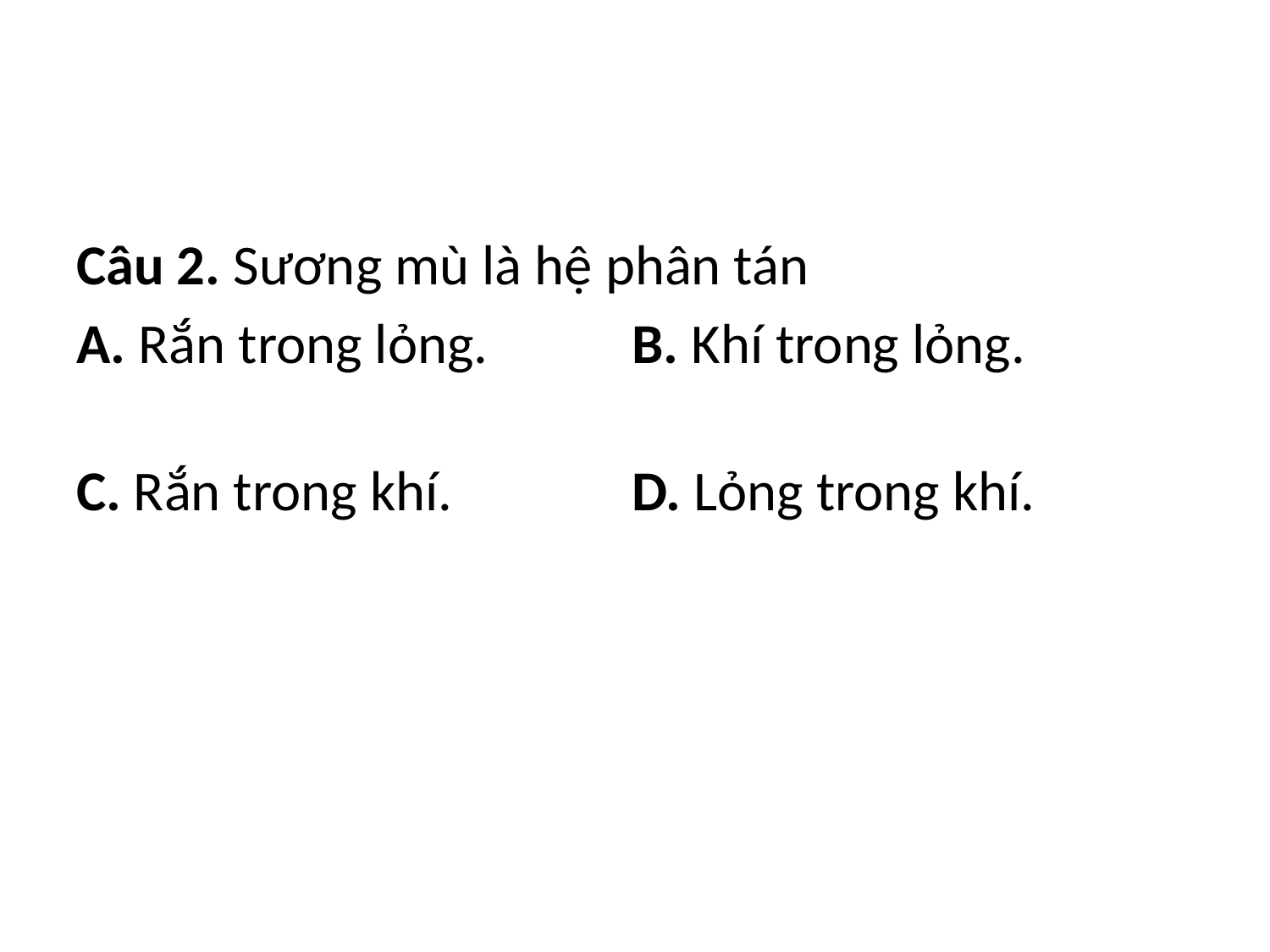

Câu 2. Sương mù là hệ phân tán
A. Rắn trong lỏng.		B. Khí trong lỏng.
C. Rắn trong khí.		D. Lỏng trong khí.